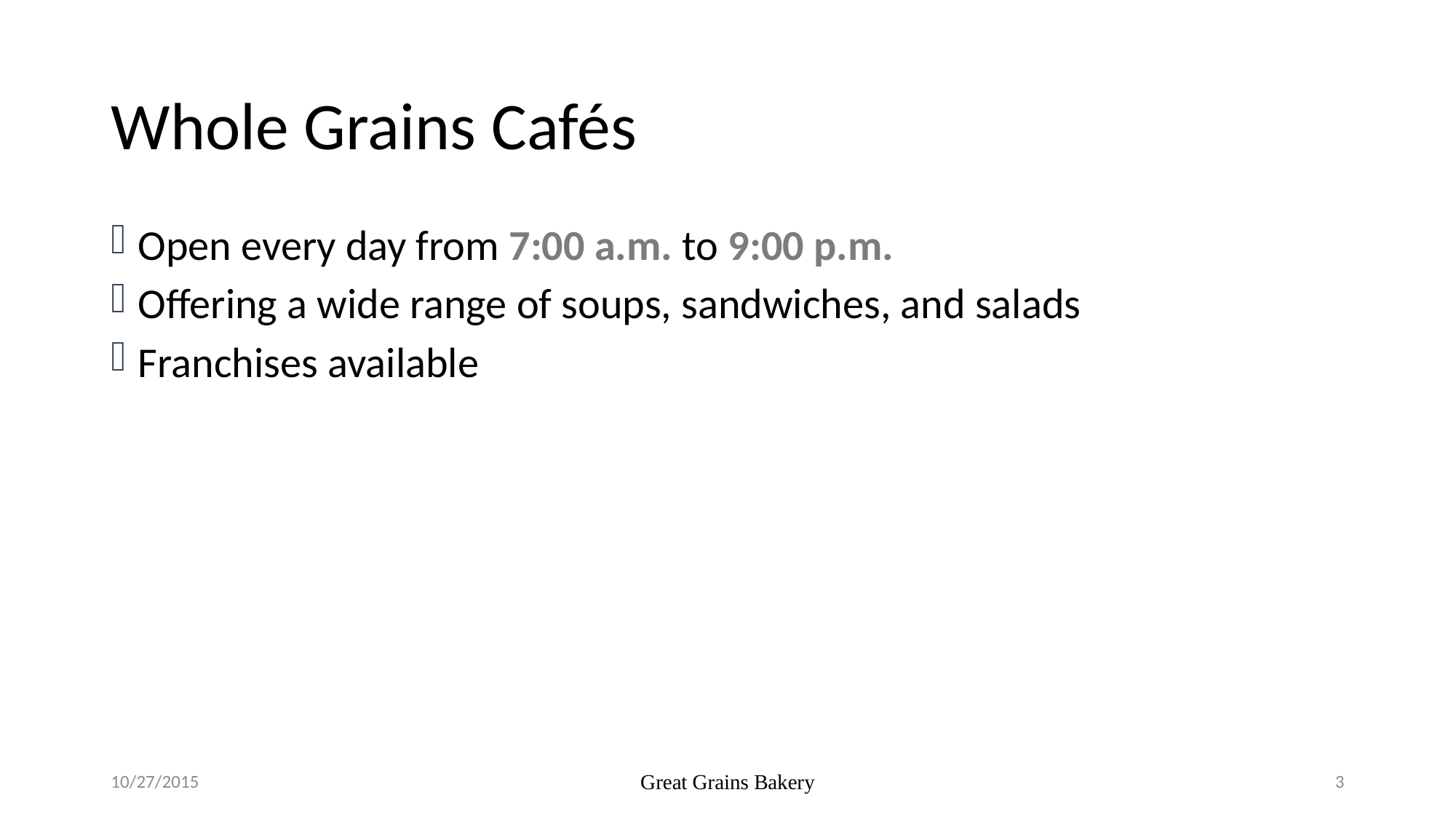

# Whole Grains Cafés
Open every day from 7:00 a.m. to 9:00 p.m.
Offering a wide range of soups, sandwiches, and salads
Franchises available
10/27/2015
Great Grains Bakery
3